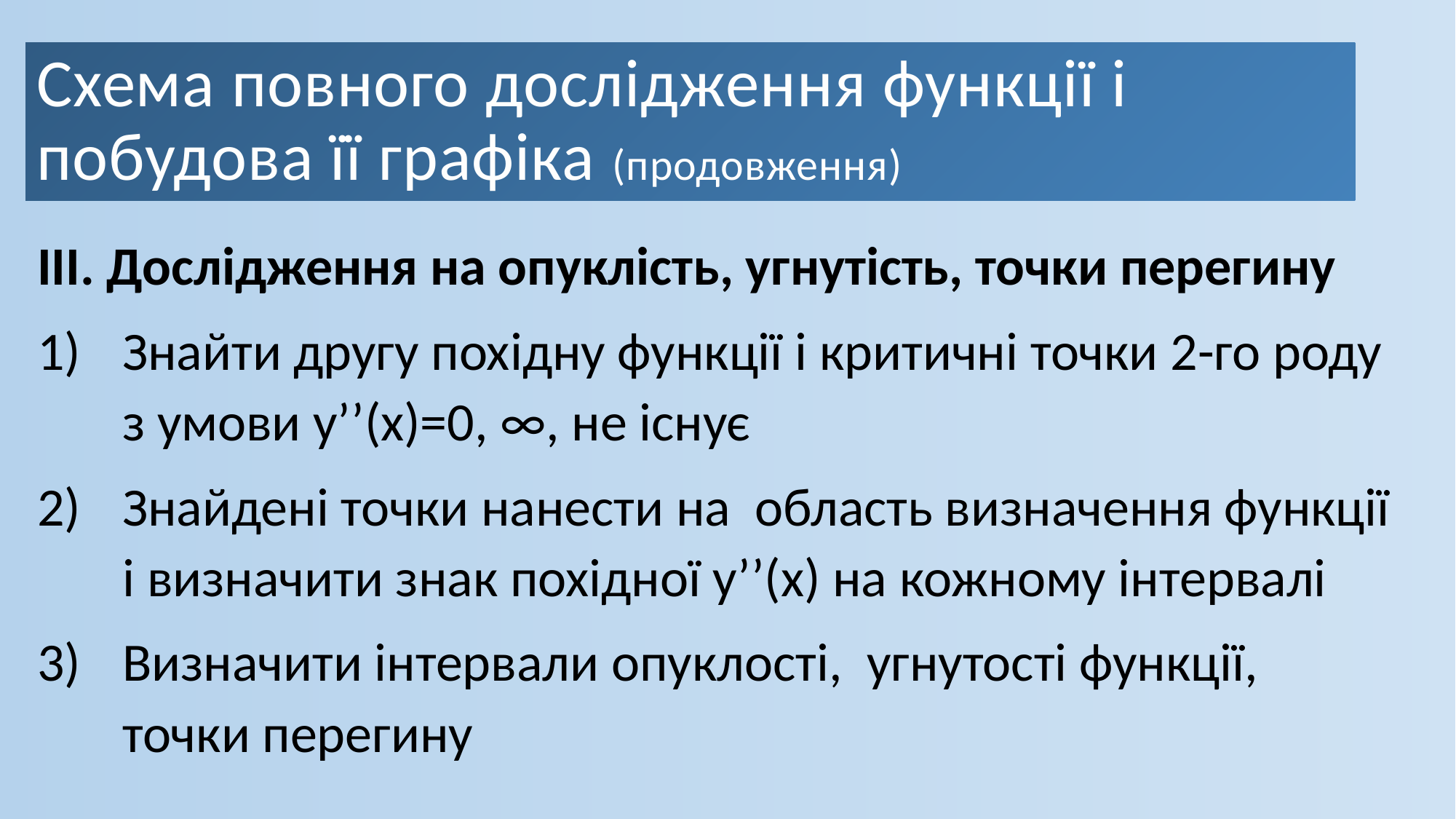

# Схема повного дослідження функції і побудова її графіка (продовження)
ІІІ. Дослідження на опуклість, угнутість, точки перегину
Знайти другу похідну функції і критичні точки 2-го роду з умови у’’(х)=0, ∞, не існує
Знайдені точки нанести на  область визначення функції і визначити знак похідної у’’(х) на кожному інтервалі
Визначити інтервали опуклості,  угнутості функції, точки перегину